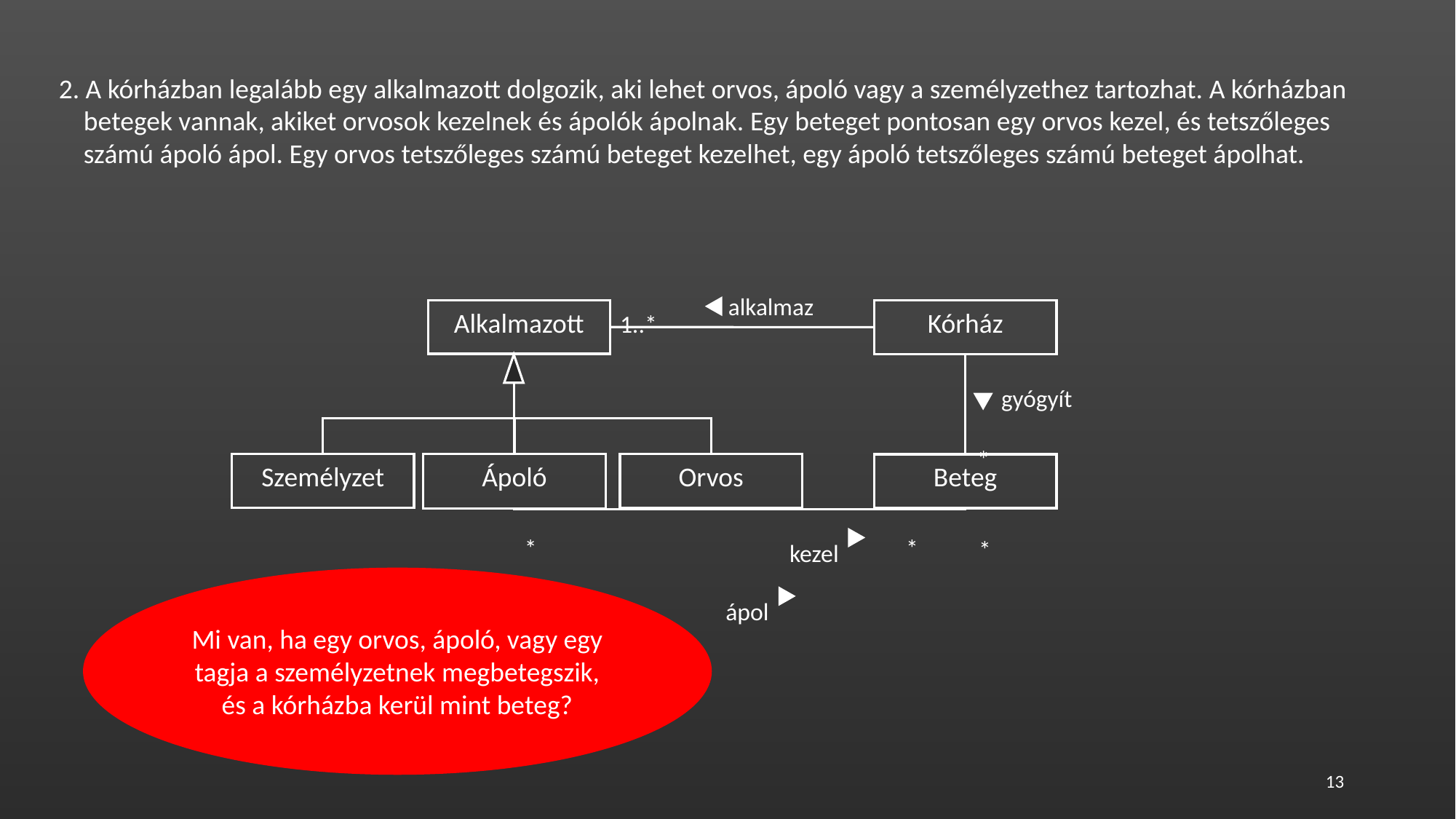

2. A kórházban legalább egy alkalmazott dolgozik, aki lehet orvos, ápoló vagy a személyzethez tartozhat. A kórházban
    betegek vannak, akiket orvosok kezelnek és ápolók ápolnak. Egy beteget pontosan egy orvos kezel, és tetszőleges
    számú ápoló ápol. Egy orvos tetszőleges számú beteget kezelhet, egy ápoló tetszőleges számú beteget ápolhat.
1..*
alkalmaz

Alkalmazott
Kórház

gyógyít

*
Személyzet
Ápoló

Orvos

Beteg

*
*
*
kezel

Mi van, ha egy orvos, ápoló, vagy egy tagja a személyzetnek megbetegszik, és a kórházba kerül mint beteg?
ápol

13